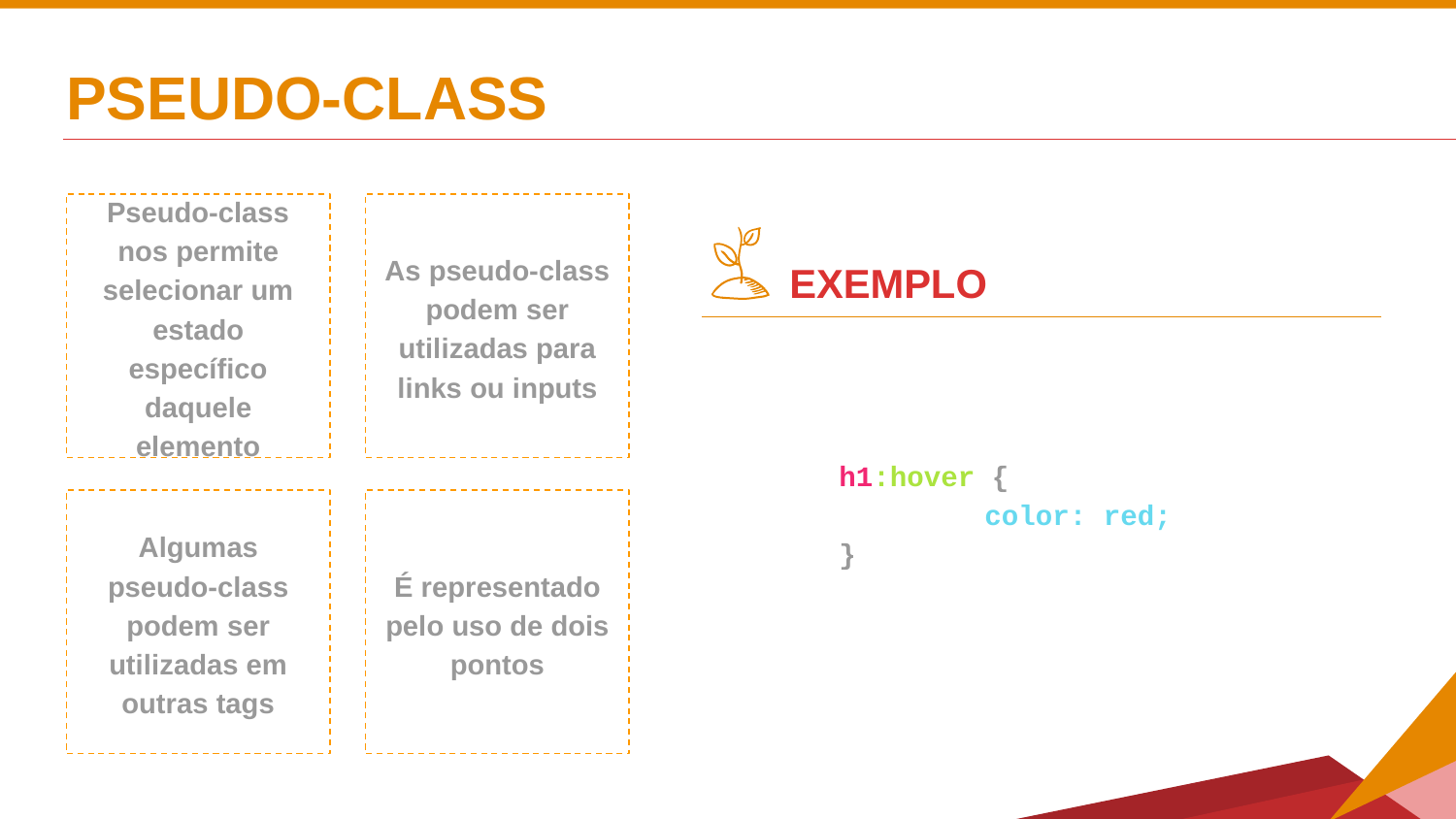

# PSEUDO-CLASS
Pseudo-class nos permite selecionar um estado específico daquele elemento
As pseudo-class podem ser utilizadas para links ou inputs

EXEMPLO
h1:hover {
	color: red;
}
Algumas pseudo-class podem ser utilizadas em outras tags
É representado pelo uso de dois pontos